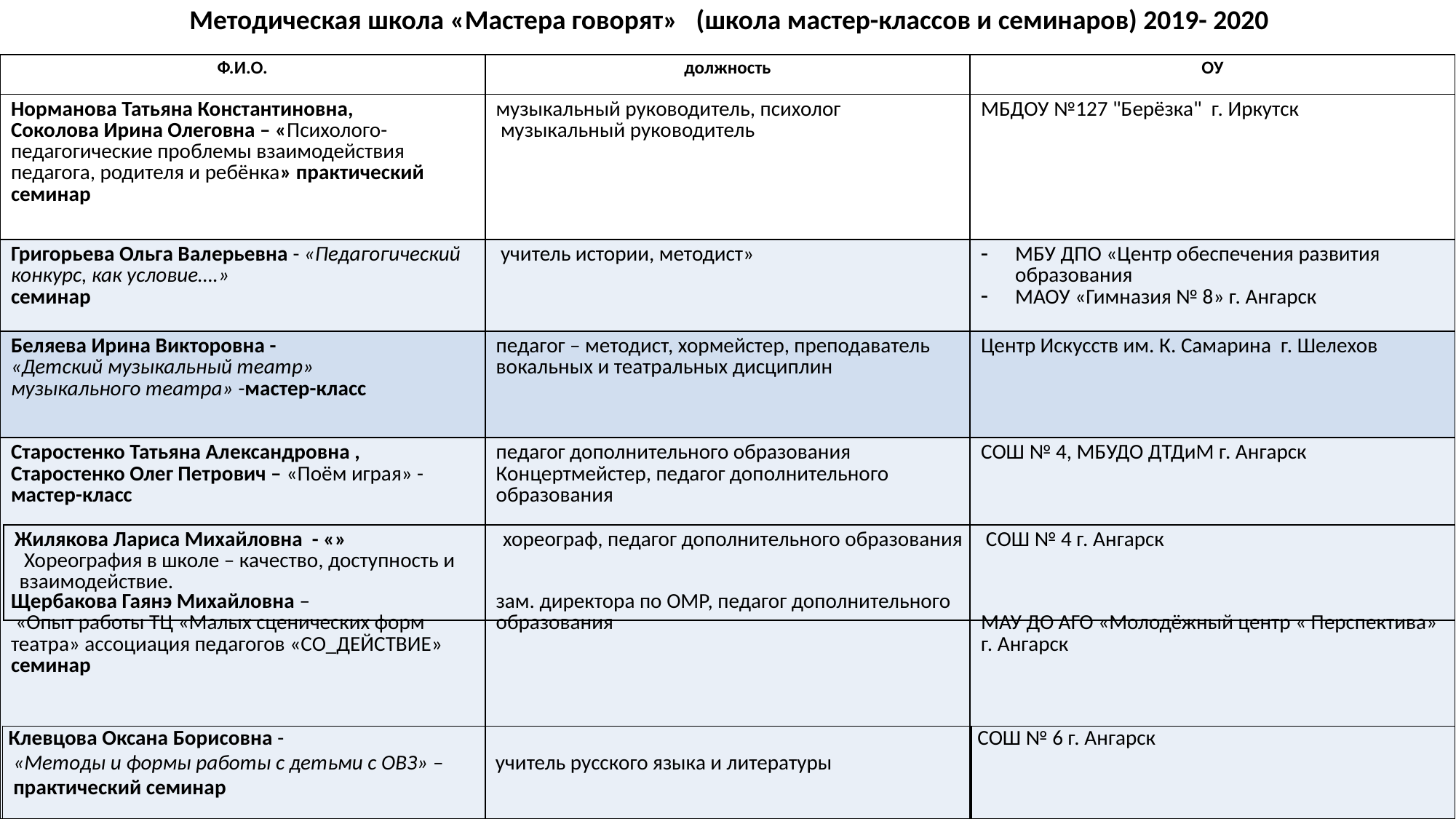

Методическая школа «Мастера говорят»   (школа мастер-классов и семинаров) 2019- 2020
| Ф.И.О. | должность | ОУ |
| --- | --- | --- |
| Норманова Татьяна Константиновна, Соколова Ирина Олеговна – «Психолого-педагогические проблемы взаимодействия педагога, родителя и ребёнка» практический семинар | музыкальный руководитель, психолог музыкальный руководитель | МБДОУ №127 "Берёзка" г. Иркутск |
| Григорьева Ольга Валерьевна - «Педагогический конкурс, как условие….» семинар | учитель истории, методист» | МБУ ДПО «Центр обеспечения развития образования МАОУ «Гимназия № 8» г. Ангарск |
| Беляева Ирина Викторовна - «Детский музыкальный театр» музыкального театра» -мастер-класс | педагог – методист, хормейстер, преподаватель вокальных и театральных дисциплин | Центр Искусств им. К. Самарина г. Шелехов |
| Старостенко Татьяна Александровна , Старостенко Олег Петрович – «Поём играя» - мастер-класс Щербакова Гаянэ Михайловна – «Опыт работы ТЦ «Малых сценических форм театра» ассоциация педагогов «СО\_ДЕЙСТВИЕ» семинар | педагог дополнительного образования Концертмейстер, педагог дополнительного образования зам. директора по ОМР, педагог дополнительного образования | СОШ № 4, МБУДО ДТДиМ г. Ангарск МАУ ДО АГО «Молодёжный центр « Перспектива» г. Ангарск |
| Жилякова Лариса Михайловна - «» хореограф, педагог дополнительного образования СОШ № 4 г. Ангарск Хореография в школе – качество, доступность и взаимодействие. |
| --- |
| Клевцова Оксана Борисовна - «Методы и формы работы с детьми с ОВЗ» – учитель русского языка и литературы практический семинар | СОШ № 6 г. Ангарск |
| --- | --- |